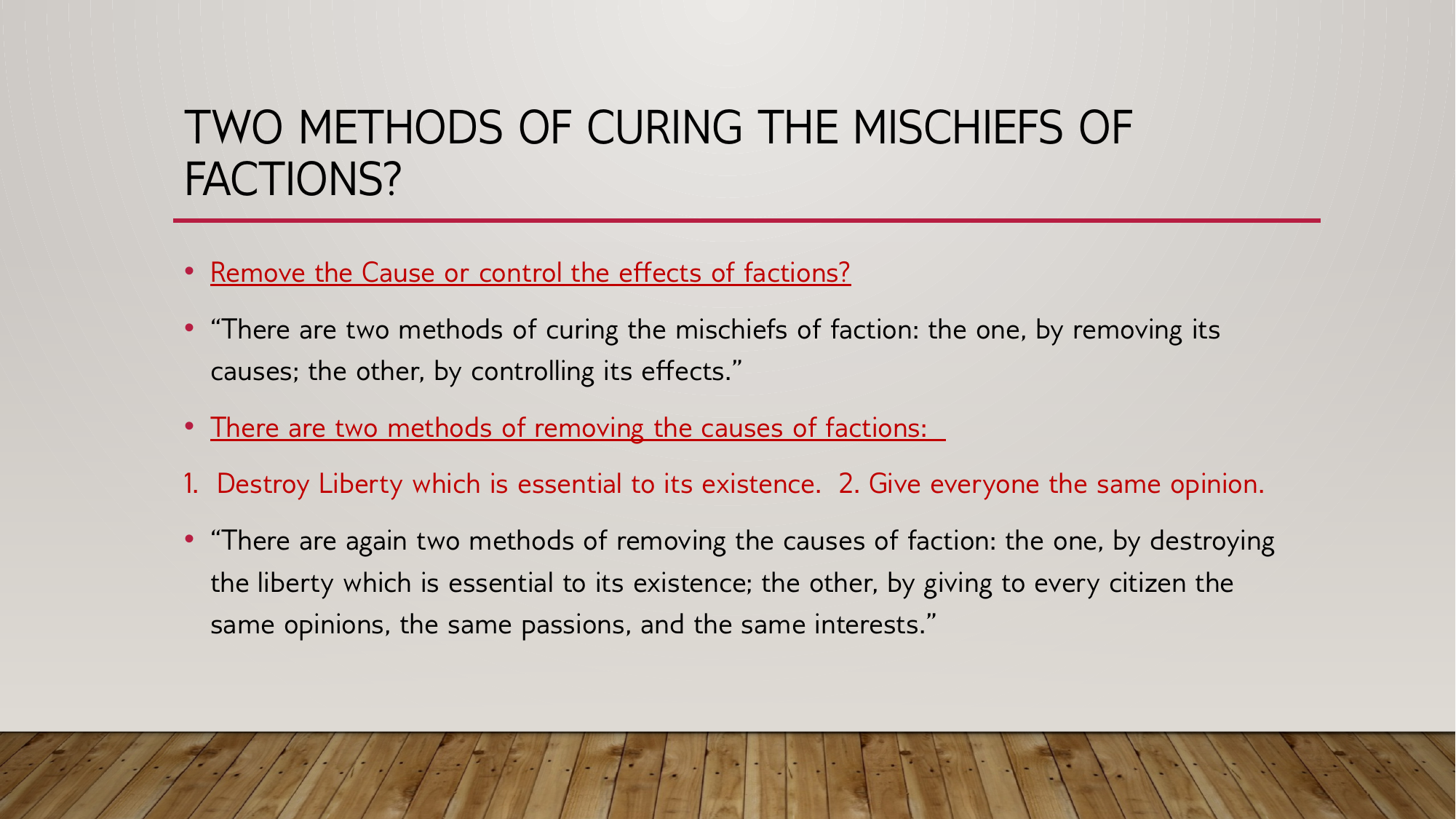

# Two Methods of curing the mischiefs of factions?
Remove the Cause or control the effects of factions?
“There are two methods of curing the mischiefs of faction: the one, by removing its causes; the other, by controlling its effects.”
There are two methods of removing the causes of factions:
1.  Destroy Liberty which is essential to its existence.  2. Give everyone the same opinion.
“There are again two methods of removing the causes of faction: the one, by destroying the liberty which is essential to its existence; the other, by giving to every citizen the same opinions, the same passions, and the same interests.”